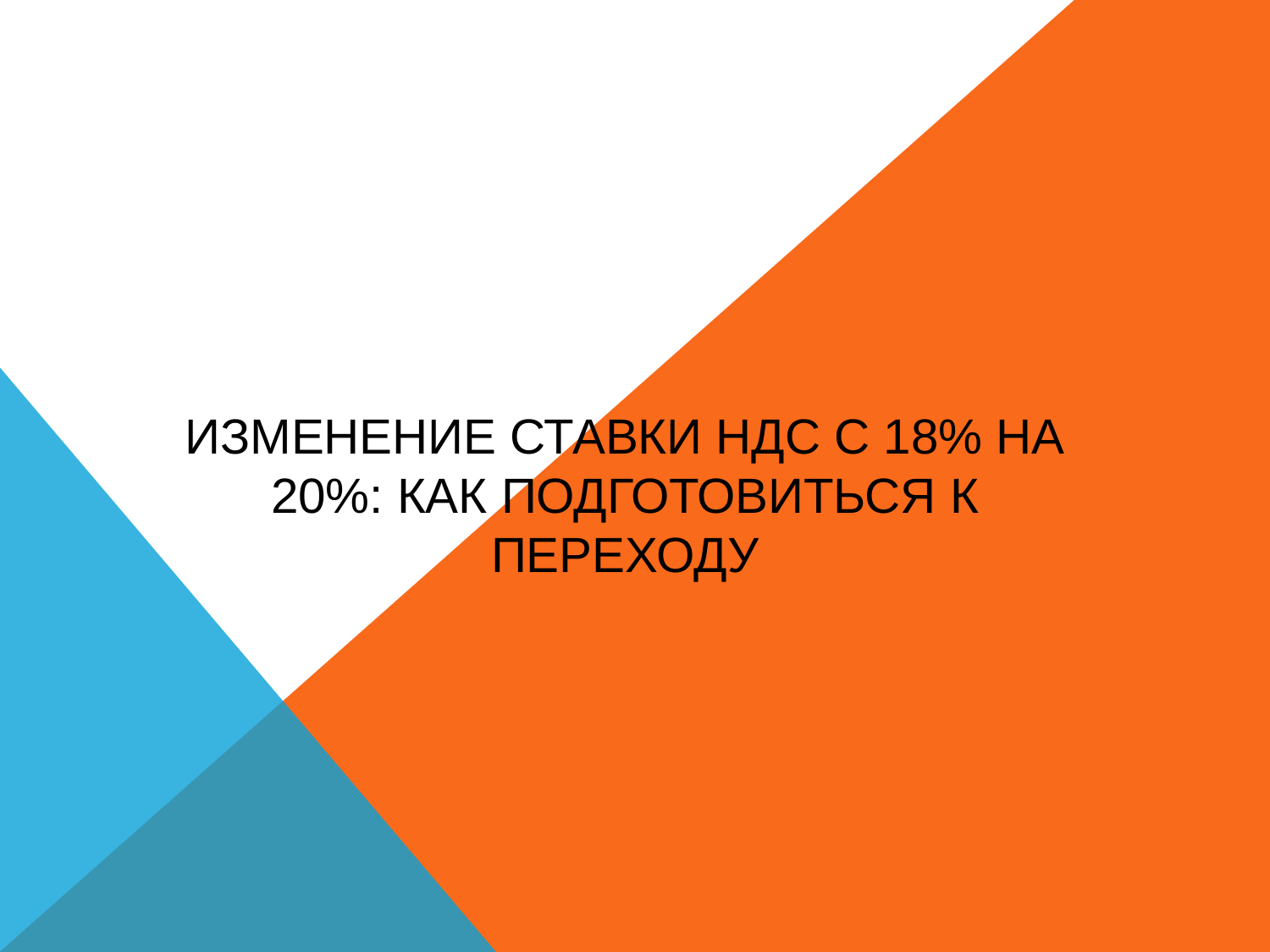

# Изменение ставки НДС с 18% на 20%: как подготовиться к переходу